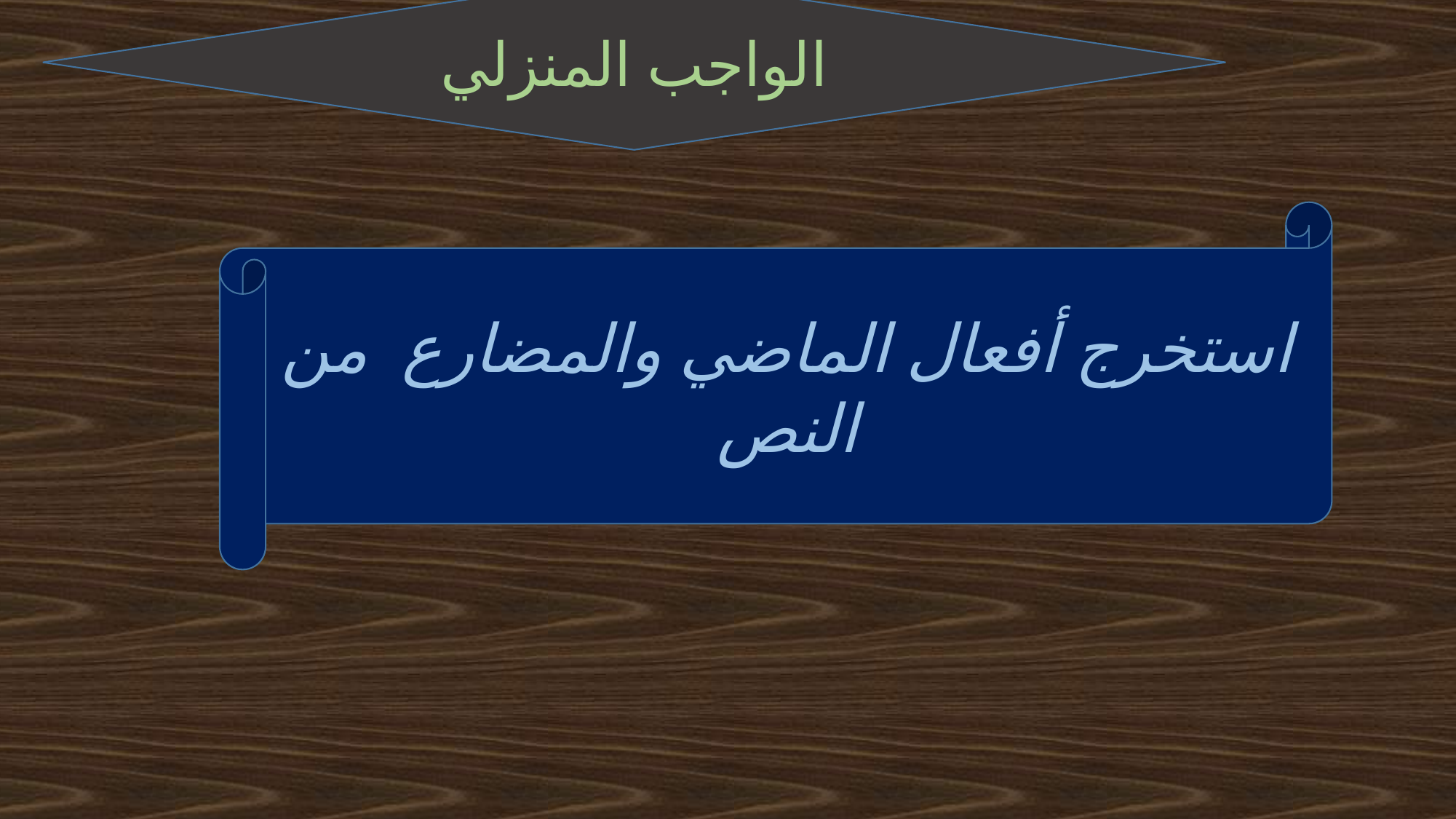

الواجب المنزلي
استخرج أفعال الماضي والمضارع  من النص